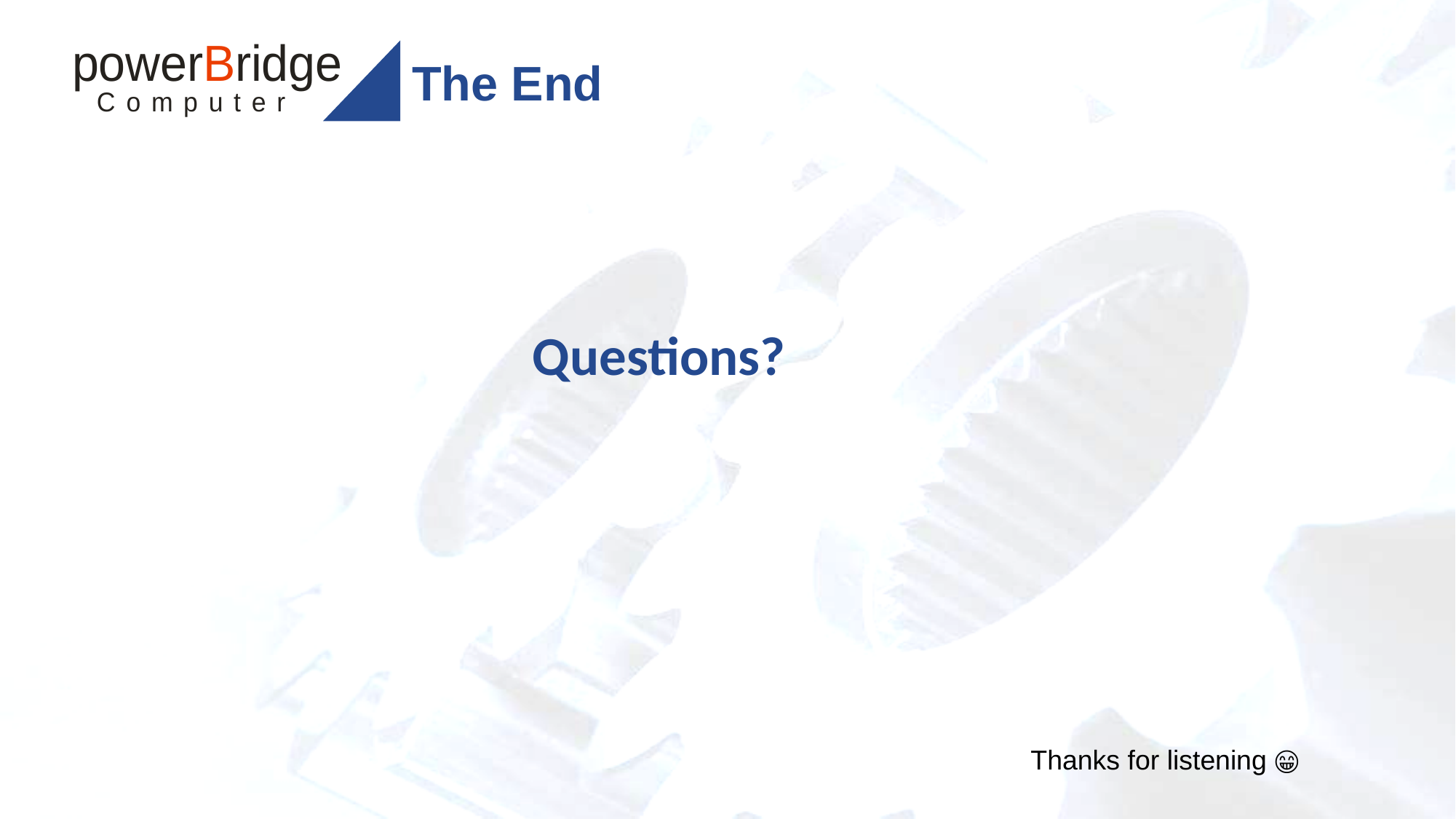

# The End
Questions?
Thanks for listening 😁